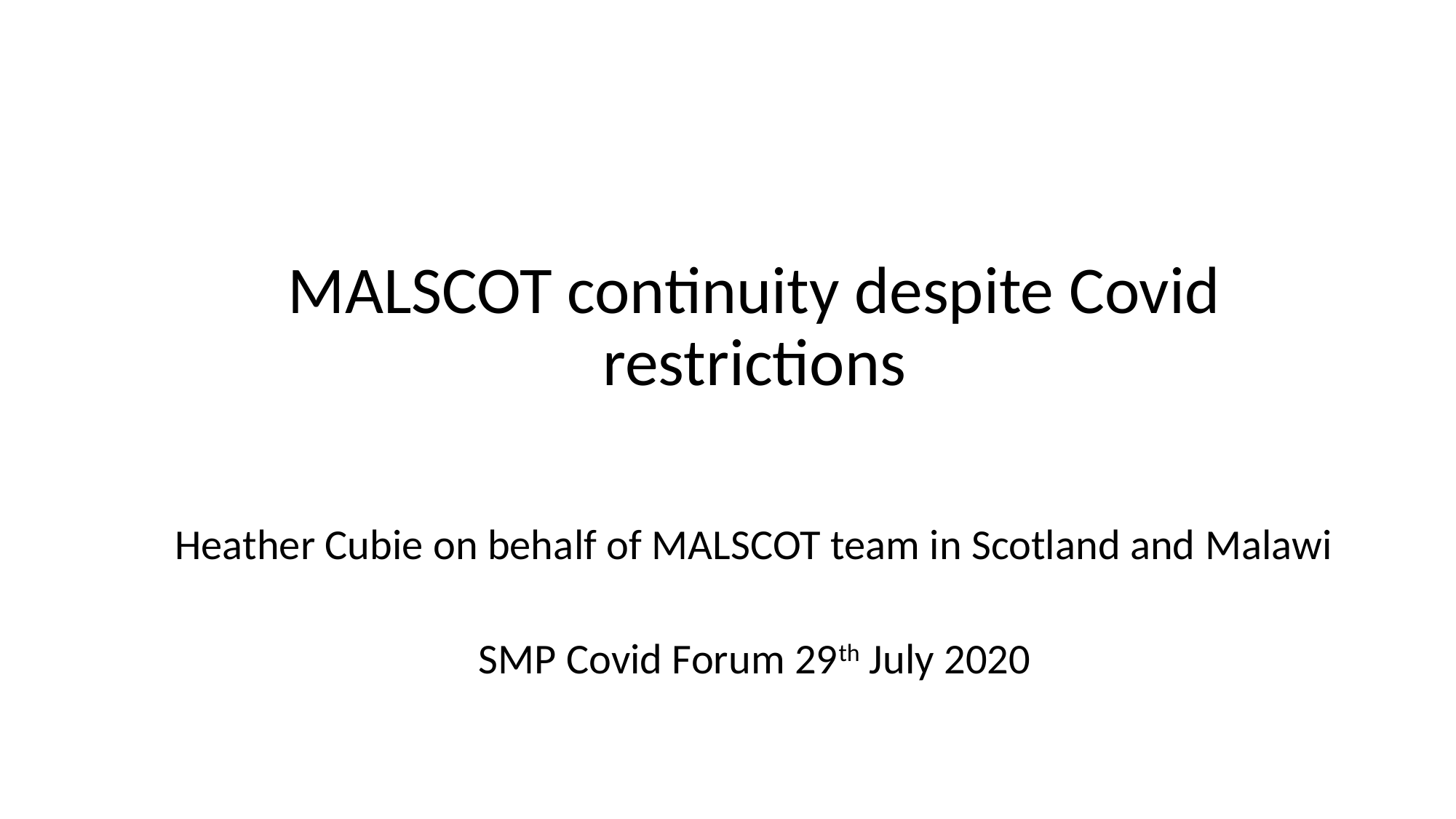

# MALSCOT continuity despite Covid restrictions
Heather Cubie on behalf of MALSCOT team in Scotland and Malawi

SMP Covid Forum 29th July 2020